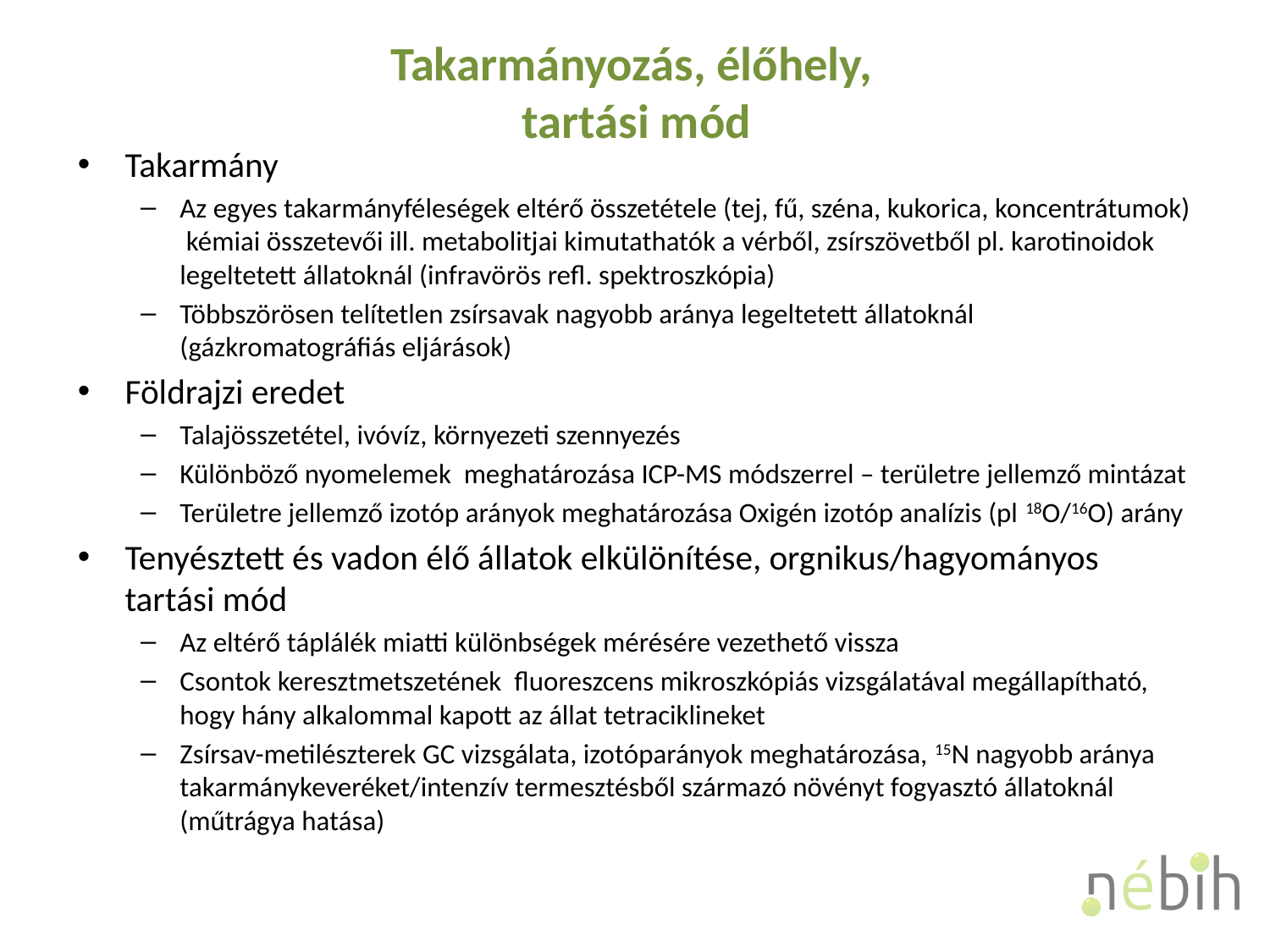

# Takarmányozás, élőhely, tartási mód
Takarmány
Az egyes takarmányféleségek eltérő összetétele (tej, fű, széna, kukorica, koncentrátumok)  kémiai összetevői ill. metabolitjai kimutathatók a vérből, zsírszövetből pl. karotinoidok legeltetett állatoknál (infravörös refl. spektroszkópia)
Többszörösen telítetlen zsírsavak nagyobb aránya legeltetett állatoknál (gázkromatográfiás eljárások)
Földrajzi eredet
Talajösszetétel, ivóvíz, környezeti szennyezés
Különböző nyomelemek  meghatározása ICP-MS módszerrel – területre jellemző mintázat
Területre jellemző izotóp arányok meghatározása Oxigén izotóp analízis (pl 18O/16O) arány
Tenyésztett és vadon élő állatok elkülönítése, orgnikus/hagyományos tartási mód
Az eltérő táplálék miatti különbségek mérésére vezethető vissza
Csontok keresztmetszetének  fluoreszcens mikroszkópiás vizsgálatával megállapítható, hogy hány alkalommal kapott az állat tetraciklineket
Zsírsav-metilészterek GC vizsgálata, izotóparányok meghatározása, 15N nagyobb aránya takarmánykeveréket/intenzív termesztésből származó növényt fogyasztó állatoknál (műtrágya hatása)